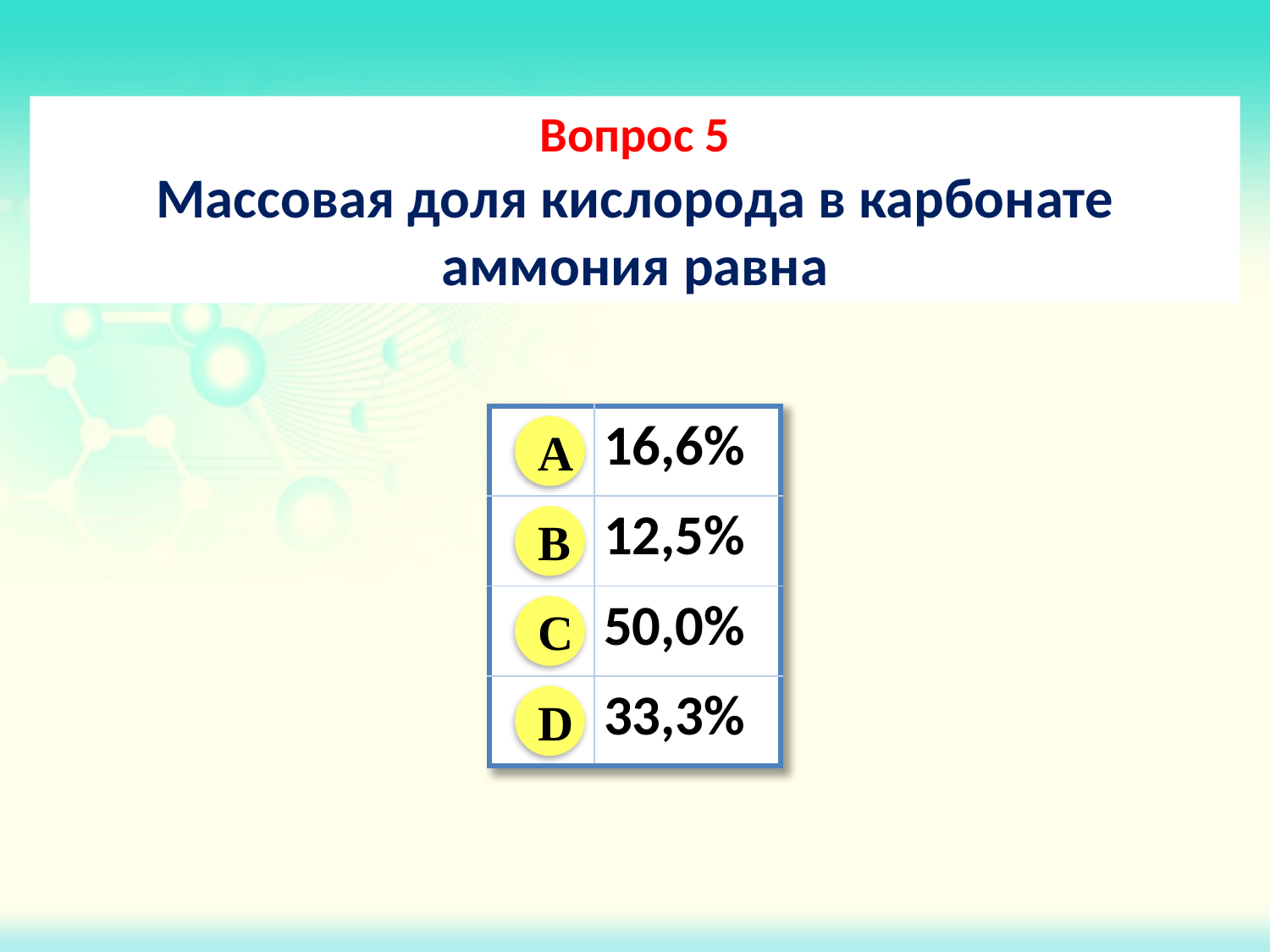

Вопрос 5
Массовая доля кислорода в карбонате аммония равна
|  | 16,6% |
| --- | --- |
|  | 12,5% |
|  | 50,0% |
|  | 33,3% |
A
B
C
D